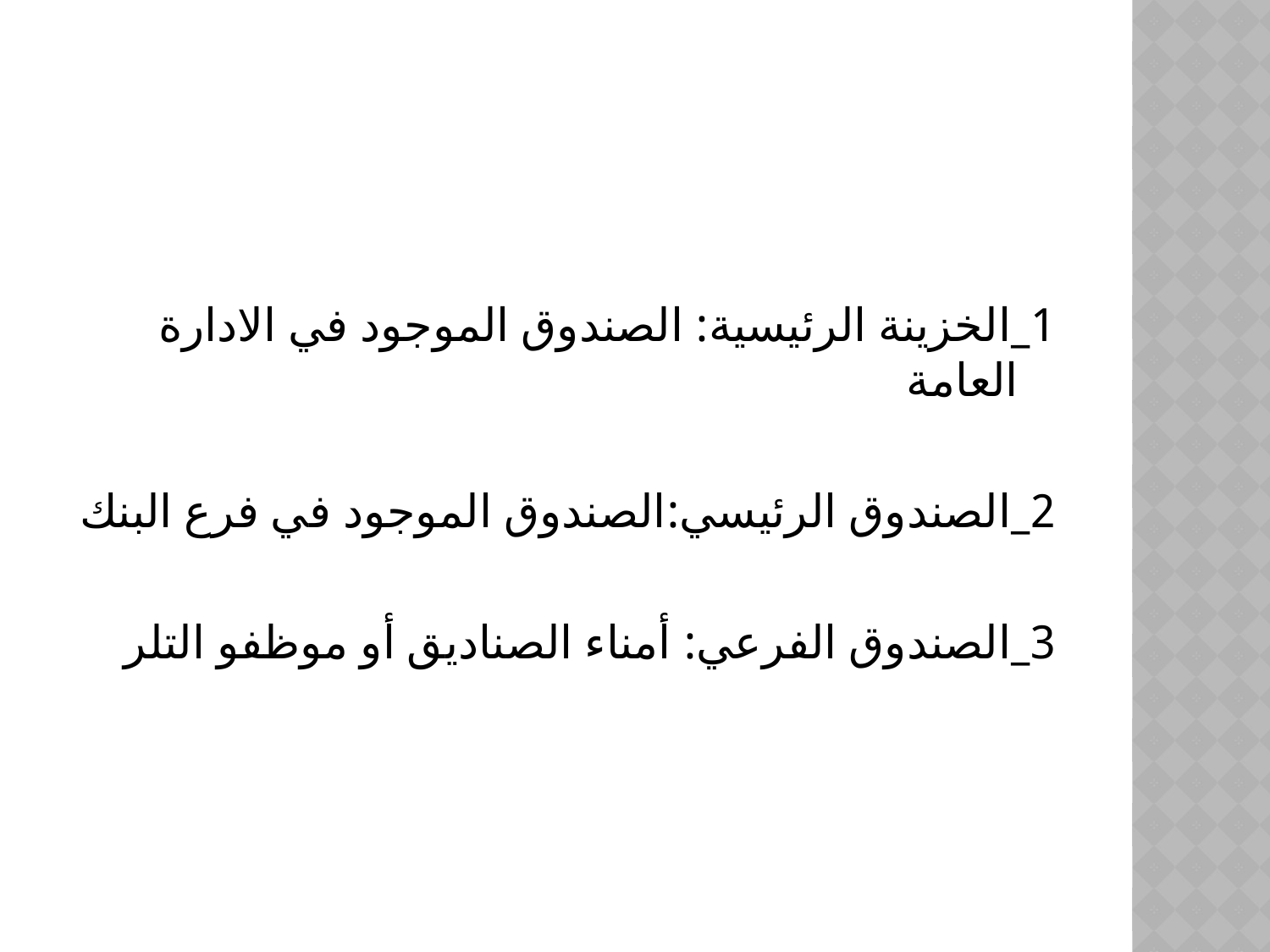

#

1_الخزينة الرئيسية: الصندوق الموجود في الادارة العامة

2_الصندوق الرئيسي:الصندوق الموجود في فرع البنك

3_الصندوق الفرعي: أمناء الصناديق أو موظفو التلر